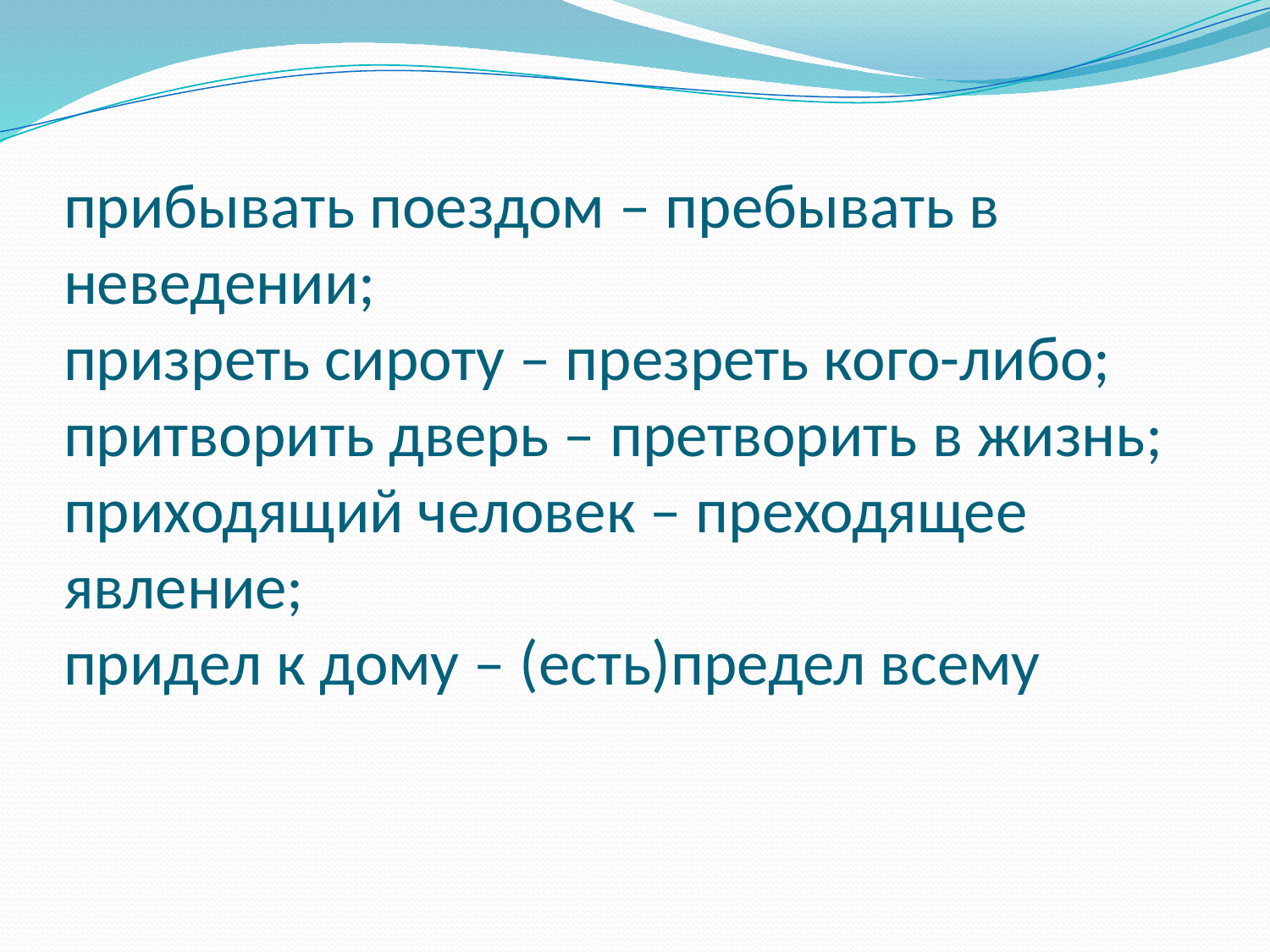

# прибывать поездом – пребывать в неведении; призреть сироту – презреть кого-либо; притворить дверь – претворить в жизнь; приходящий человек – преходящее явление; придел к дому – (есть)предел всему